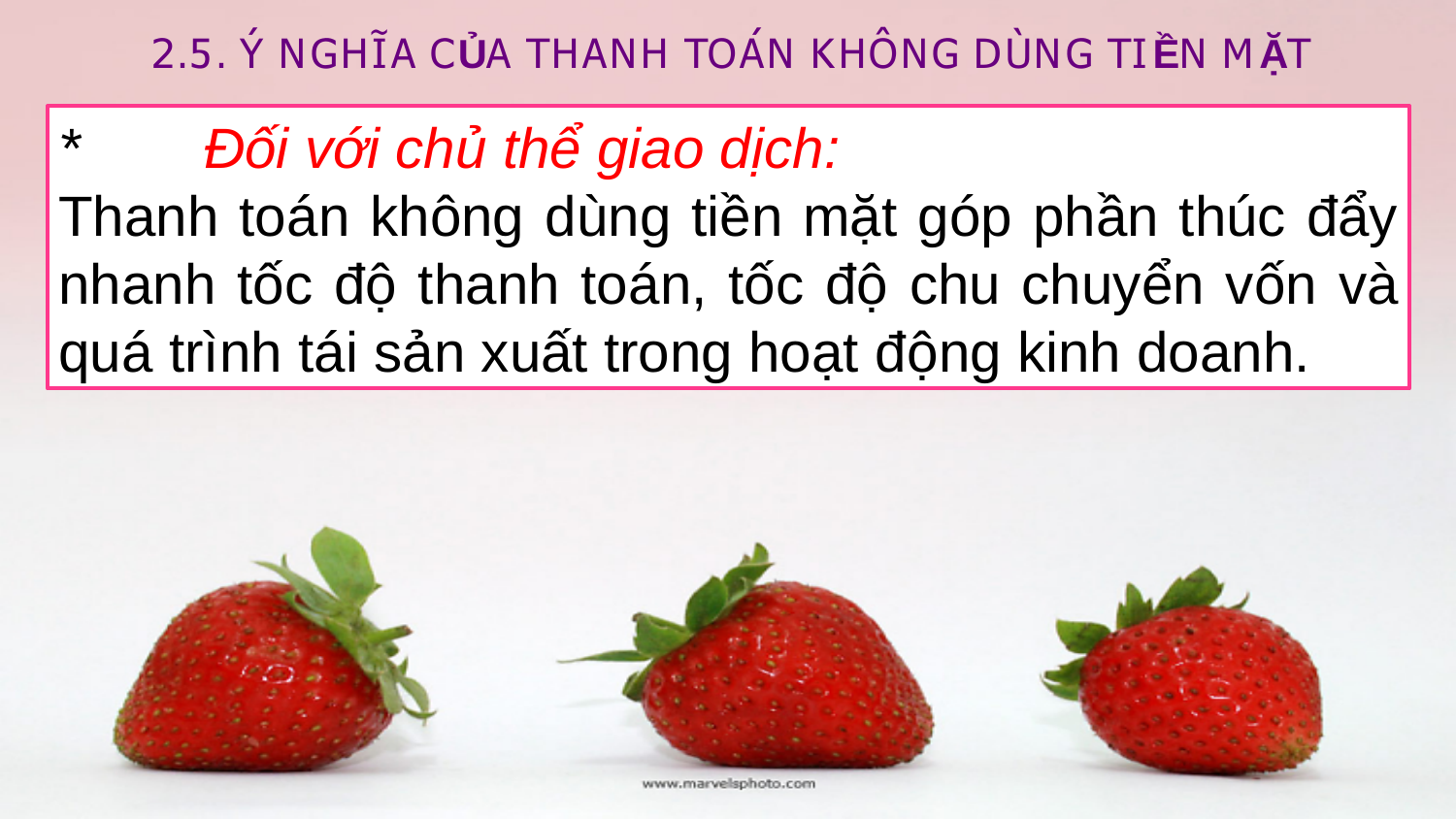

2.5. ý NGHĨA CỦA THANH TOÁN KHÔNG DÙNG TIỀN MẶT
*	Đối với chủ thể giao dịch:
Thanh toán không dùng tiền mặt góp phần thúc đẩy nhanh tốc độ thanh toán, tốc độ chu chuyển vốn và quá trình tái sản xuất trong hoạt động kinh doanh.